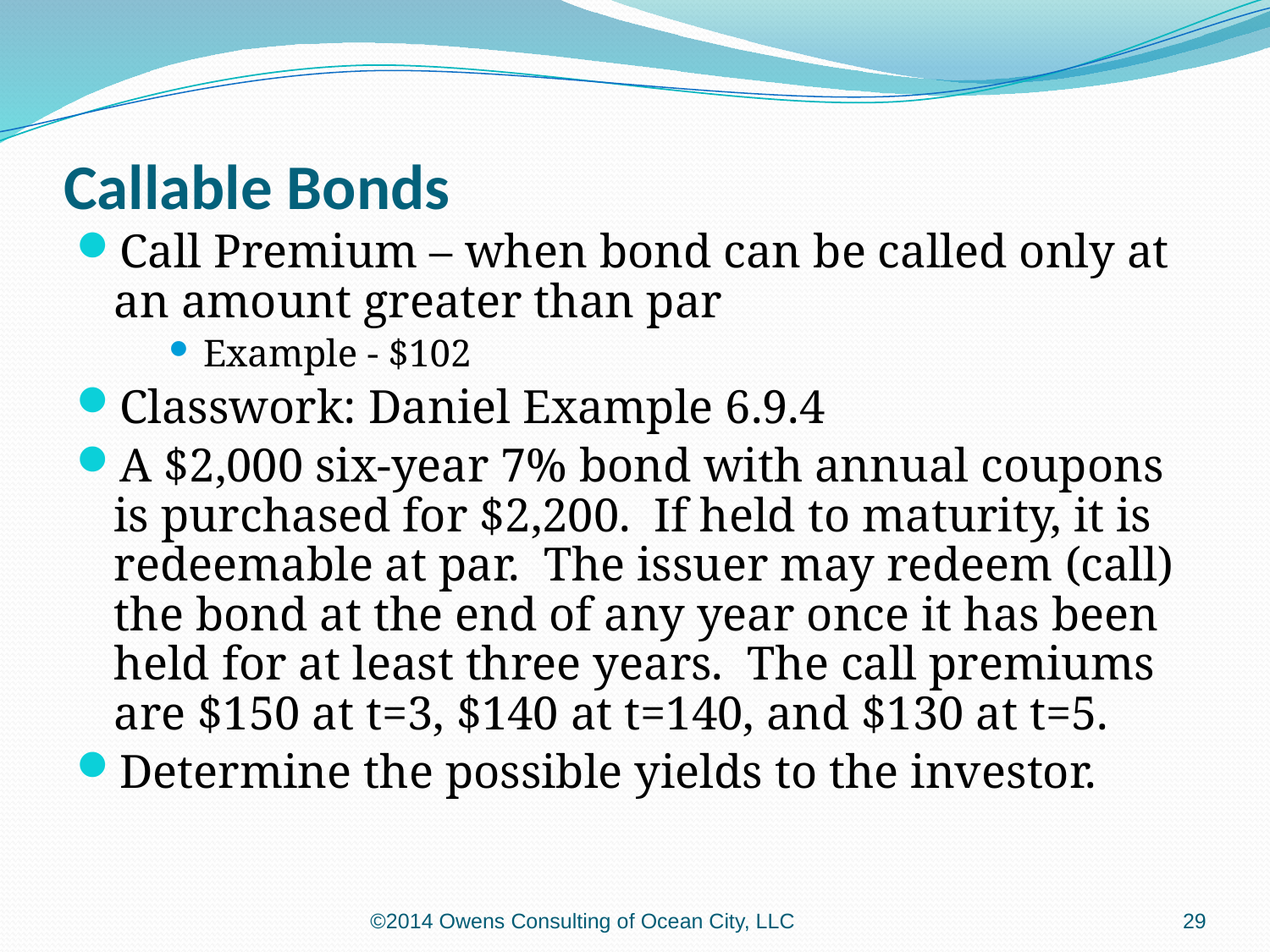

# Callable Bonds
Call Premium – when bond can be called only at an amount greater than par
Example - $102
Classwork: Daniel Example 6.9.4
A $2,000 six-year 7% bond with annual coupons is purchased for $2,200.  If held to maturity, it is redeemable at par.  The issuer may redeem (call) the bond at the end of any year once it has been held for at least three years.  The call premiums are $150 at t=3, $140 at t=140, and $130 at t=5.
Determine the possible yields to the investor.
©2014 Owens Consulting of Ocean City, LLC
29